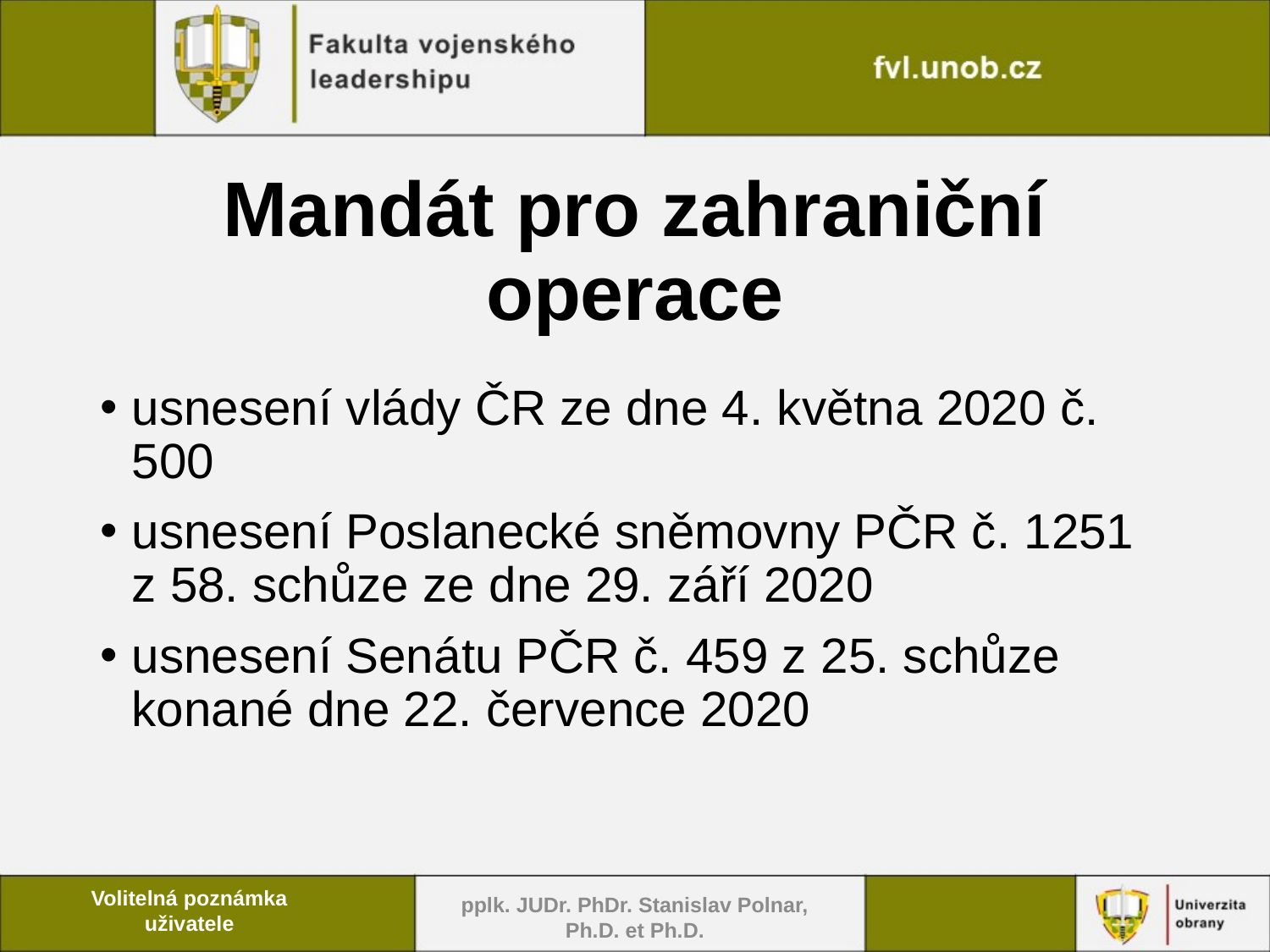

# Mandát pro zahraniční operace
usnesení vlády ČR ze dne 4. května 2020 č. 500
usnesení Poslanecké sněmovny PČR č. 1251 z 58. schůze ze dne 29. září 2020
usnesení Senátu PČR č. 459 z 25. schůze konané dne 22. července 2020
pplk. JUDr. PhDr. Stanislav Polnar, Ph.D. et Ph.D.
Volitelná poznámka uživatele